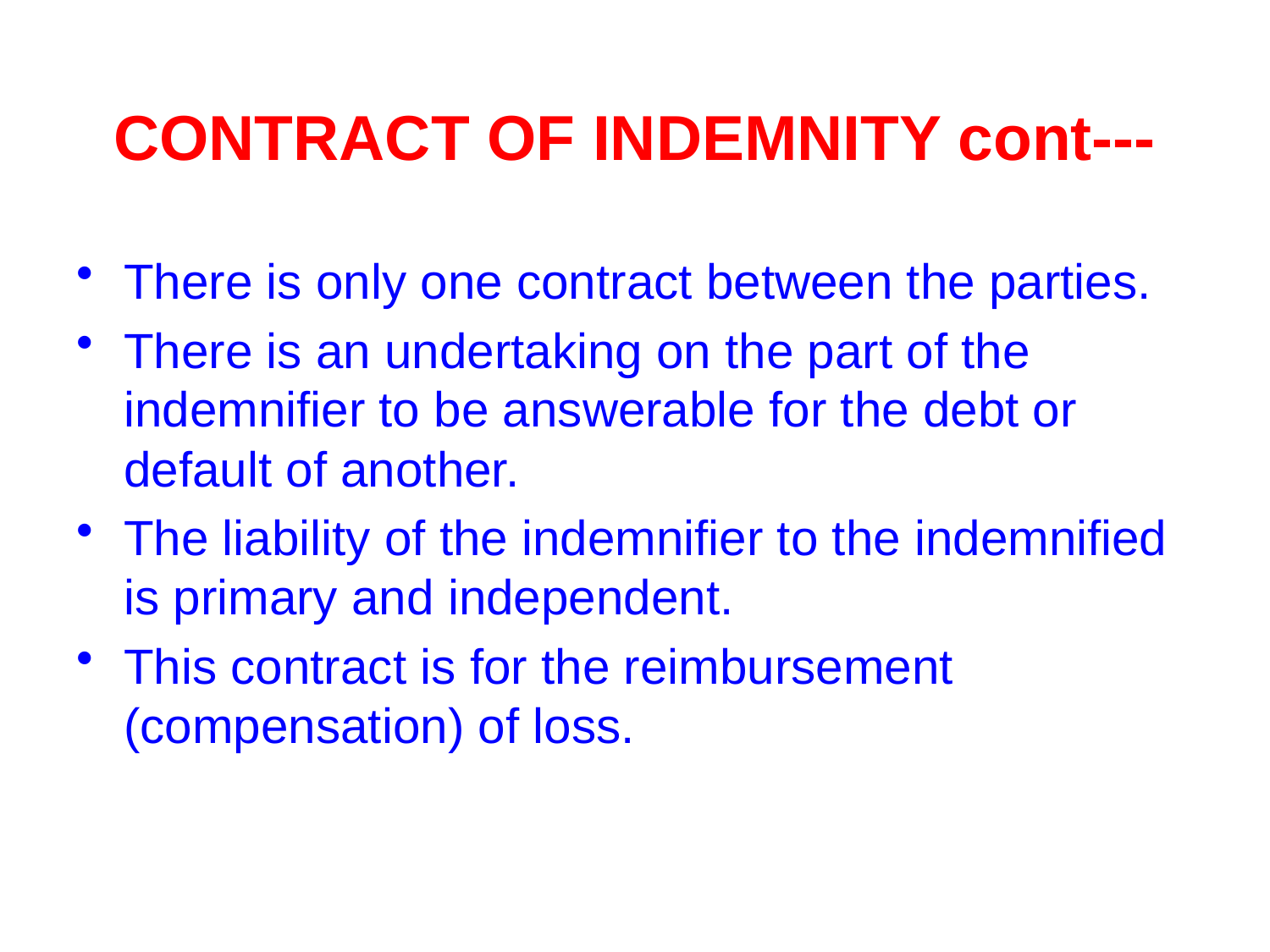

# CONTRACT OF INDEMNITY cont---
There is only one contract between the parties.
There is an undertaking on the part of the indemnifier to be answerable for the debt or default of another.
The liability of the indemnifier to the indemnified is primary and independent.
This contract is for the reimbursement (compensation) of loss.